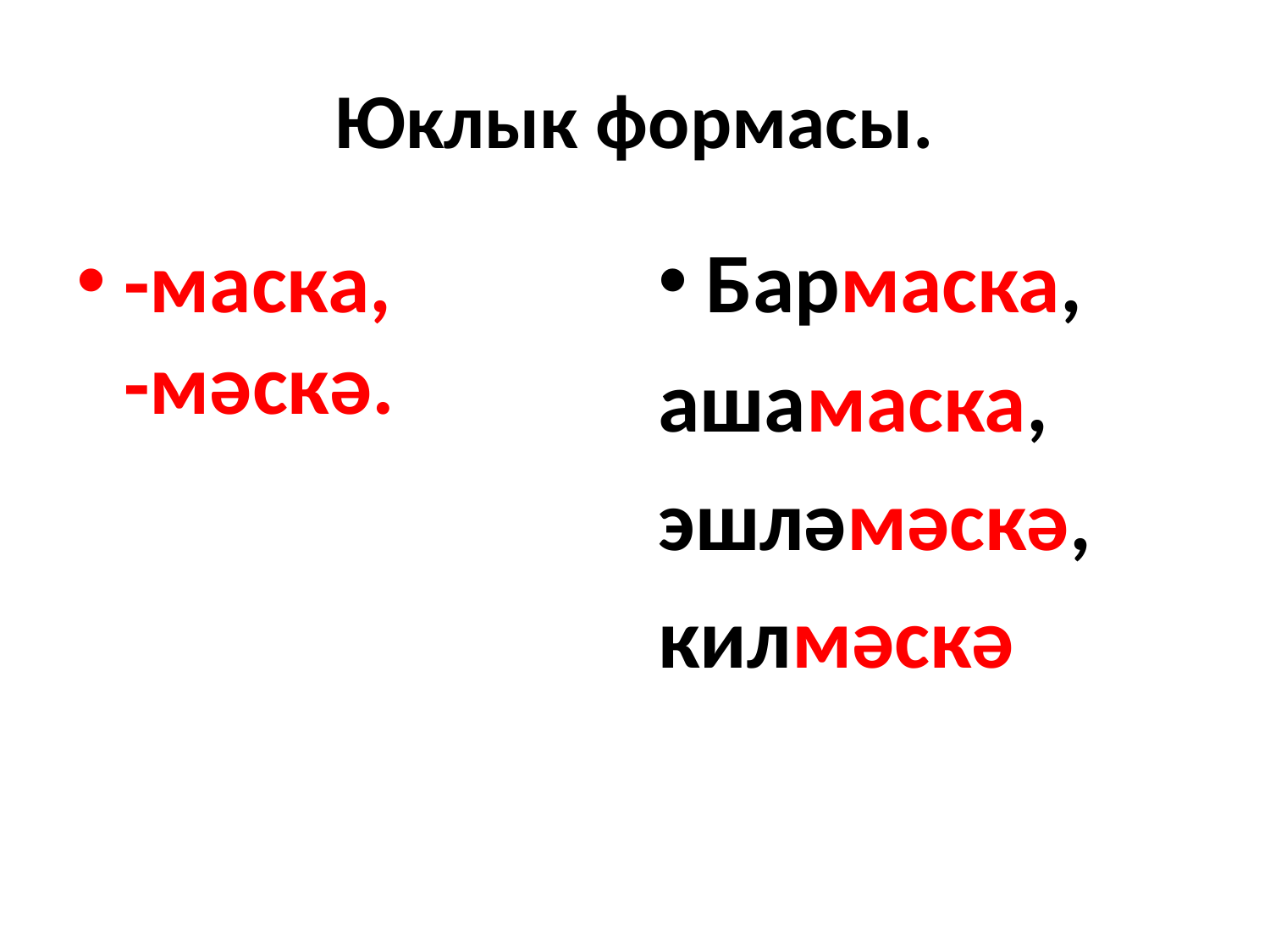

# Юклык формасы.
-маска,            -мәскә.
Бармаска,
ашамаска,
эшләмәскә,
килмәскә